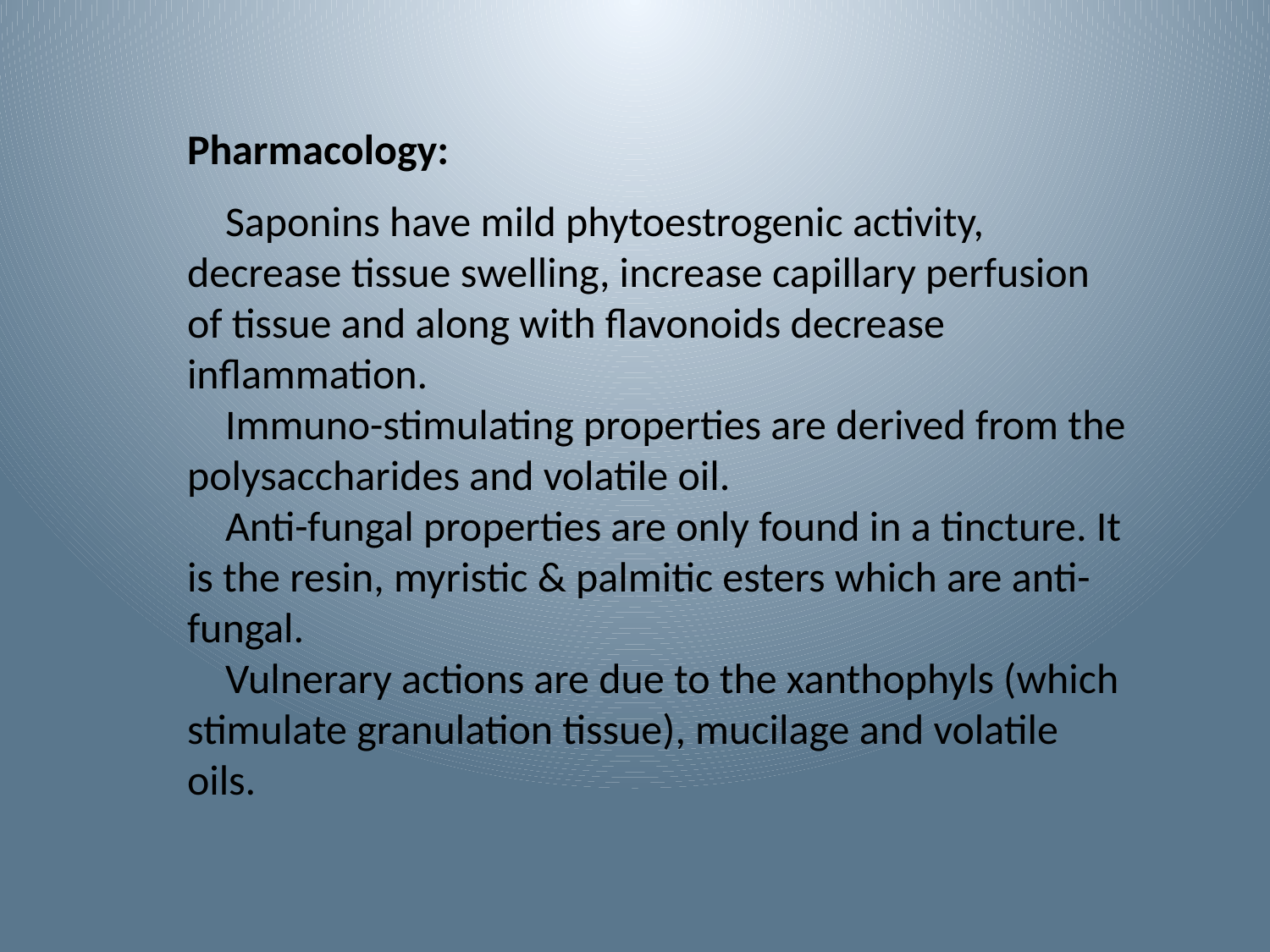

Pharmacology:

    Saponins have mild phytoestrogenic activity, decrease tissue swelling, increase capillary perfusion of tissue and along with flavonoids decrease inflammation.
    Immuno-stimulating properties are derived from the polysaccharides and volatile oil.
    Anti-fungal properties are only found in a tincture. It is the resin, myristic & palmitic esters which are anti-fungal.
    Vulnerary actions are due to the xanthophyls (which stimulate granulation tissue), mucilage and volatile oils.